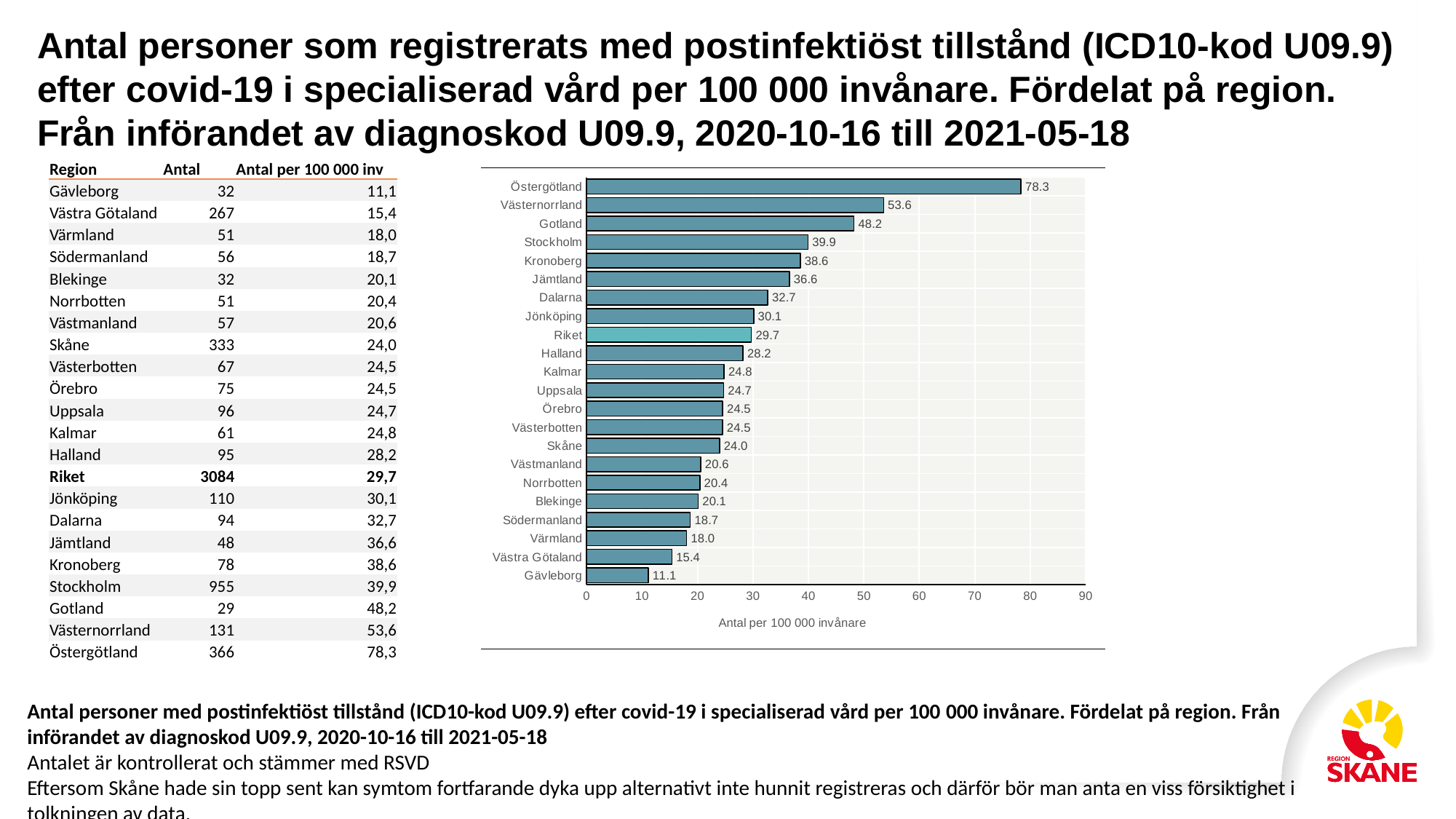

|  |
| --- |
|  |
Antal personer som registrerats med postinfektiöst tillstånd (ICD10-kod U09.9) efter covid-19 i specialiserad vård per 100 000 invånare. Fördelat på region. Från införandet av diagnoskod U09.9, 2020-10-16 till 2021-05-18
| Region | Antal | Antal per 100 000 inv |
| --- | --- | --- |
| Gävleborg | 32 | 11,1 |
| Västra Götaland | 267 | 15,4 |
| Värmland | 51 | 18,0 |
| Södermanland | 56 | 18,7 |
| Blekinge | 32 | 20,1 |
| Norrbotten | 51 | 20,4 |
| Västmanland | 57 | 20,6 |
| Skåne | 333 | 24,0 |
| Västerbotten | 67 | 24,5 |
| Örebro | 75 | 24,5 |
| Uppsala | 96 | 24,7 |
| Kalmar | 61 | 24,8 |
| Halland | 95 | 28,2 |
| Riket | 3084 | 29,7 |
| Jönköping | 110 | 30,1 |
| Dalarna | 94 | 32,7 |
| Jämtland | 48 | 36,6 |
| Kronoberg | 78 | 38,6 |
| Stockholm | 955 | 39,9 |
| Gotland | 29 | 48,2 |
| Västernorrland | 131 | 53,6 |
| Östergötland | 366 | 78,3 |

### Chart

| Category | Antal per 100 000 inv |
|---|---|
| Gävleborg | 11.130357354035798 |
| Västra Götaland | 15.393991039198173 |
| Värmland | 18.028527493504427 |
| Södermanland | 18.704012344648145 |
| Blekinge | 20.118700331958554 |
| Norrbotten | 20.431546307498778 |
| Västmanland | 20.56714813037407 |
| Skåne | 23.96828412997288 |
| Västerbotten | 24.524876277489824 |
| Örebro | 24.538432092343026 |
| Uppsala | 24.717168648331334 |
| Kalmar | 24.795740010568675 |
| Halland | 28.21100644992695 |
| Riket | 29.713000738489463 |
| Jönköping | 30.13616065313279 |
| Dalarna | 32.67564899400715 |
| Jämtland | 36.59791849338569 |
| Kronoberg | 38.56365227451388 |
| Stockholm | 39.92491607406385 |
| Gotland | 48.233650455724835 |
| Västernorrland | 53.56690137965439 |
| Östergötland | 78.34608419421266 |
Antal personer med postinfektiöst tillstånd (ICD10-kod U09.9) efter covid-19 i specialiserad vård per 100 000 invånare. Fördelat på region. Från införandet av diagnoskod U09.9, 2020-10-16 till 2021-05-18
Antalet är kontrollerat och stämmer med RSVD
Eftersom Skåne hade sin topp sent kan symtom fortfarande dyka upp alternativt inte hunnit registreras och därför bör man anta en viss försiktighet i tolkningen av data.